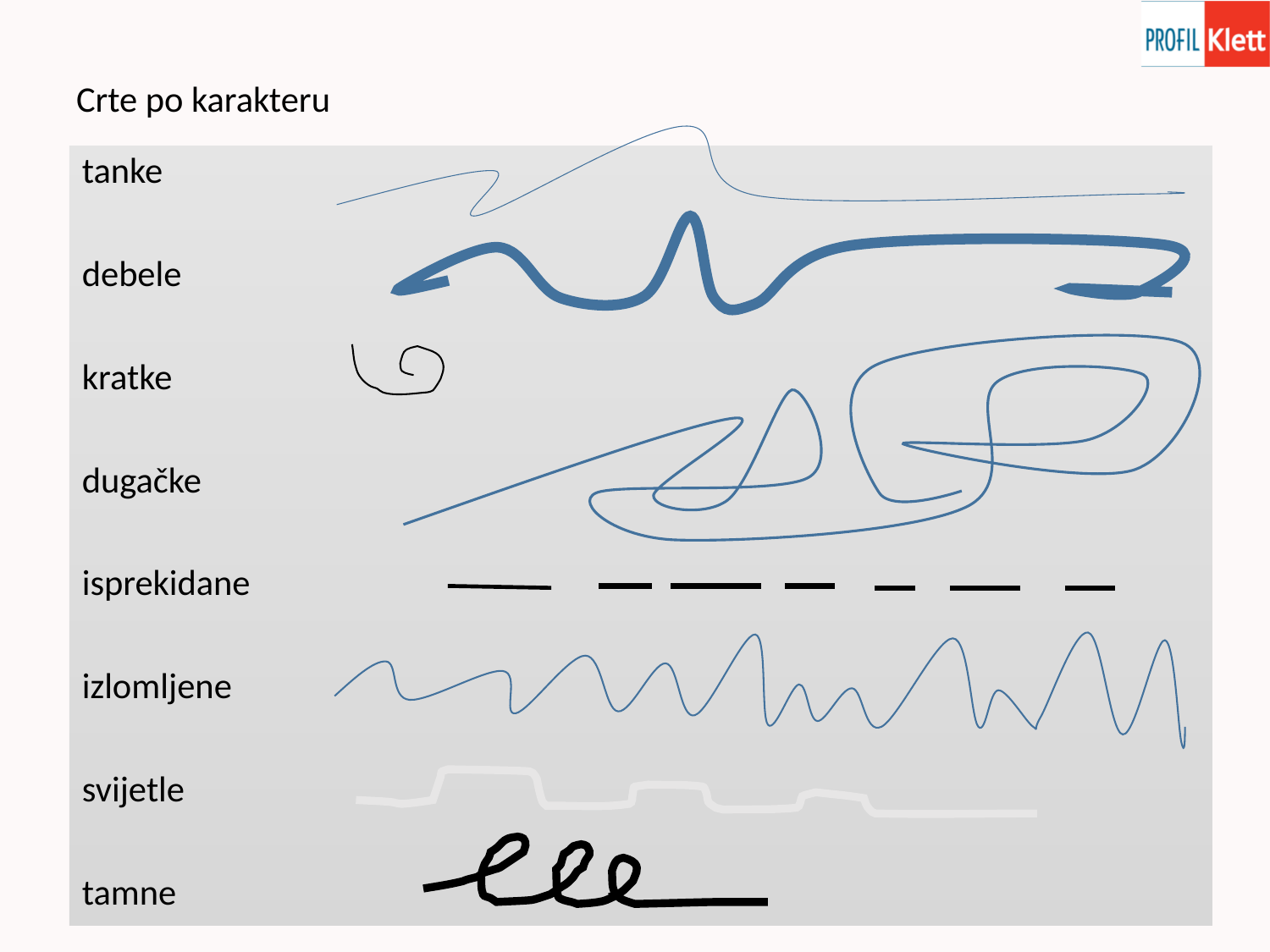

# Crte po karakteru

tanke

debele

kratke

dugačke

isprekidane

izlomljene

svijetle

tamne